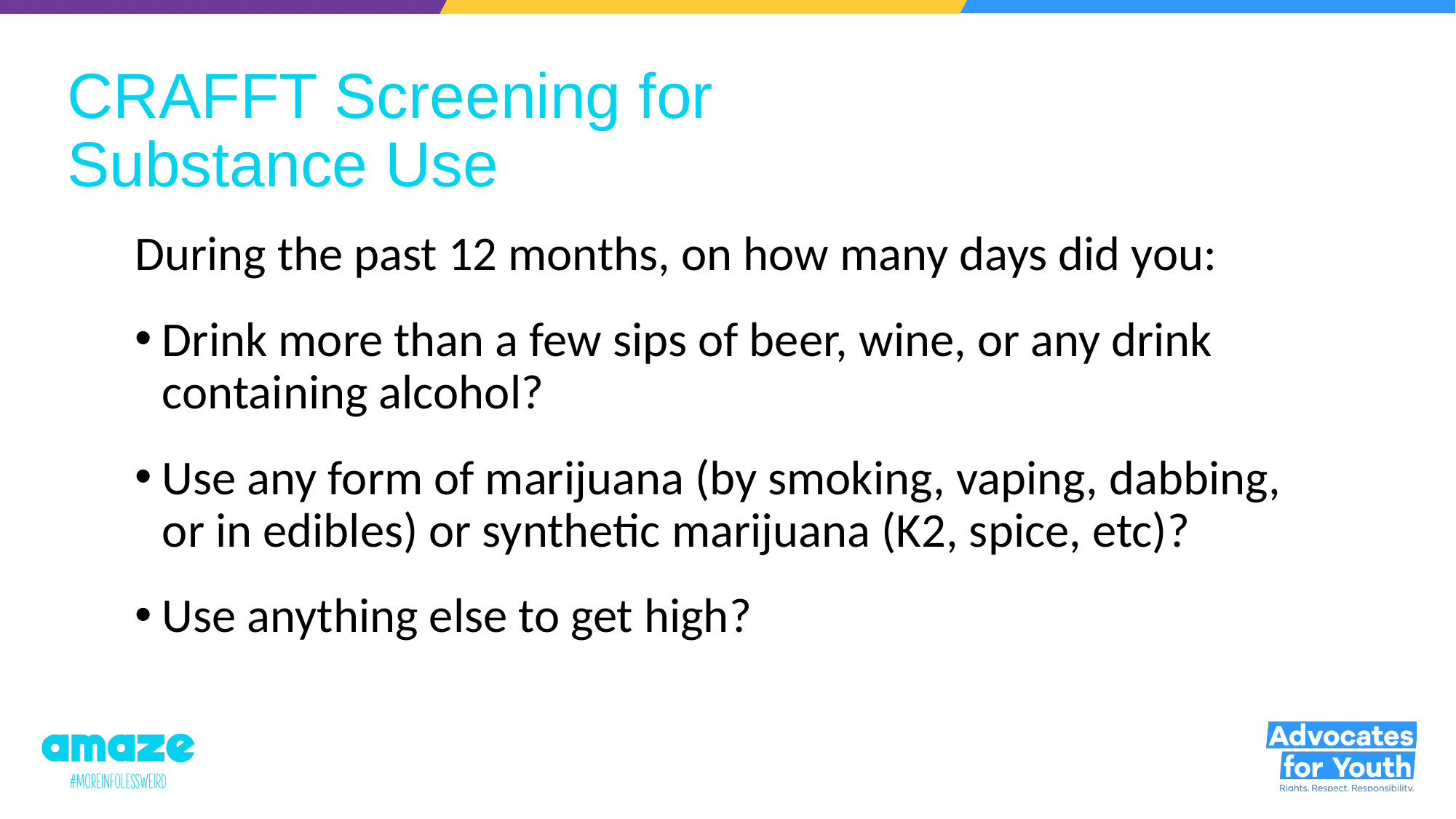

# CRAFFT Screening for Substance Use
During the past 12 months, on how many days did you:
Drink more than a few sips of beer, wine, or any drink containing alcohol?
Use any form of marijuana (by smoking, vaping, dabbing, or in edibles) or synthetic marijuana (K2, spice, etc)?
Use anything else to get high?